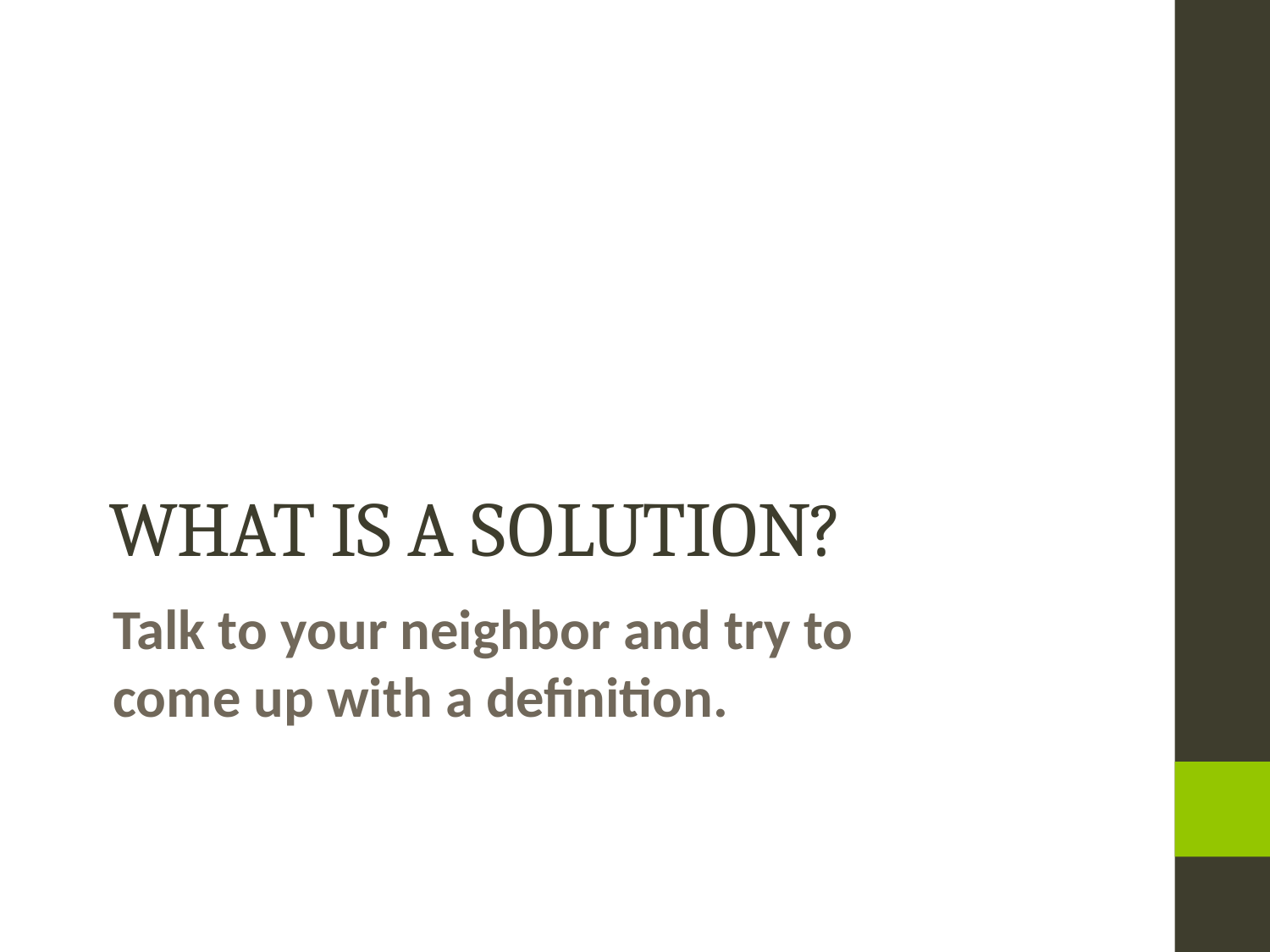

# What is a solution?
Talk to your neighbor and try to come up with a definition.